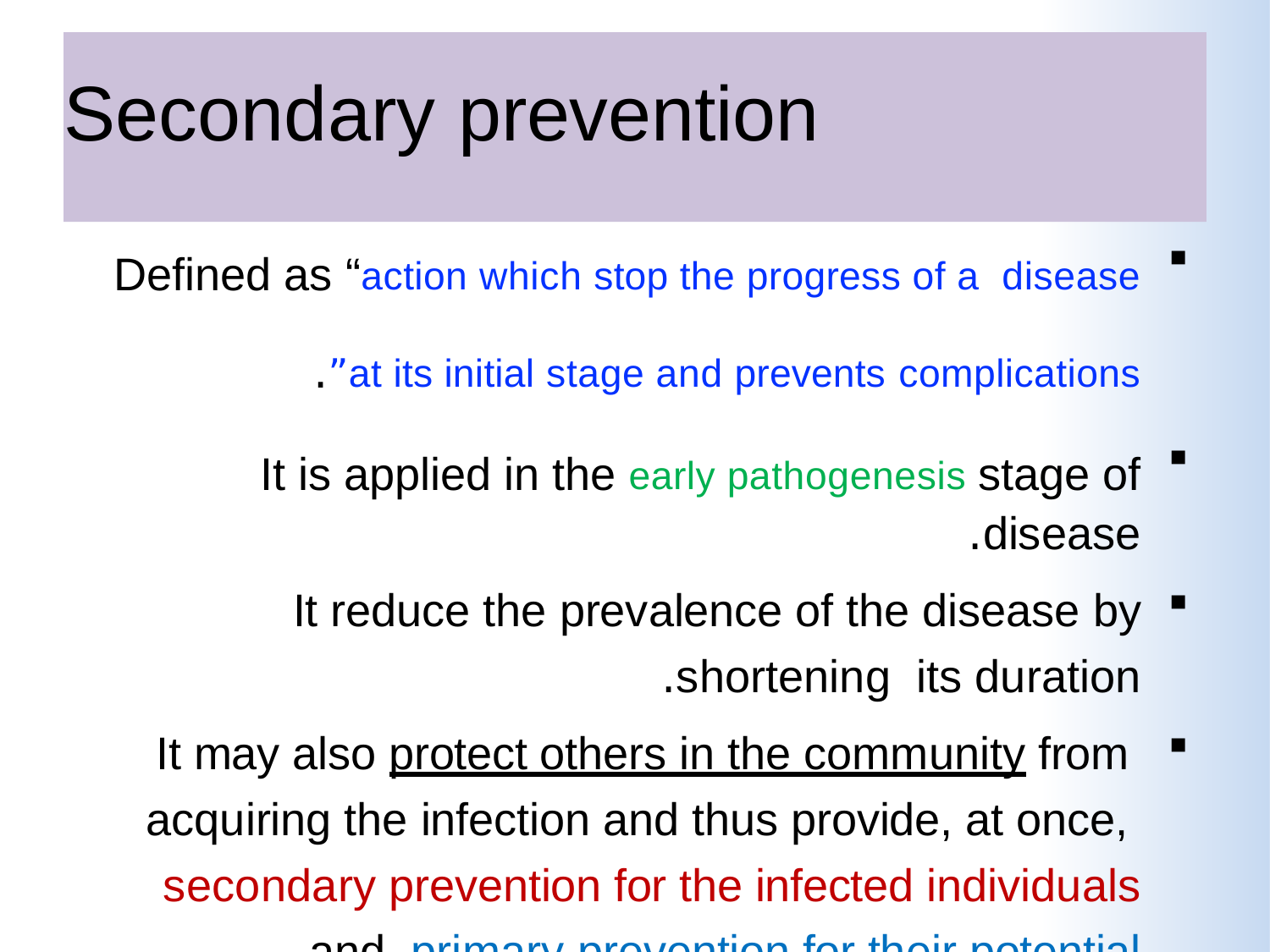

# Secondary prevention
Defined as “action which stop the progress of a  disease at its initial stage and prevents complications”.
It is applied in the early pathogenesis stage of disease.
It reduce the prevalence of the disease by shortening  its duration.
It may also protect others in the community from  acquiring the infection and thus provide, at once,  secondary prevention for the infected individuals and  primary prevention for their potential contacts.